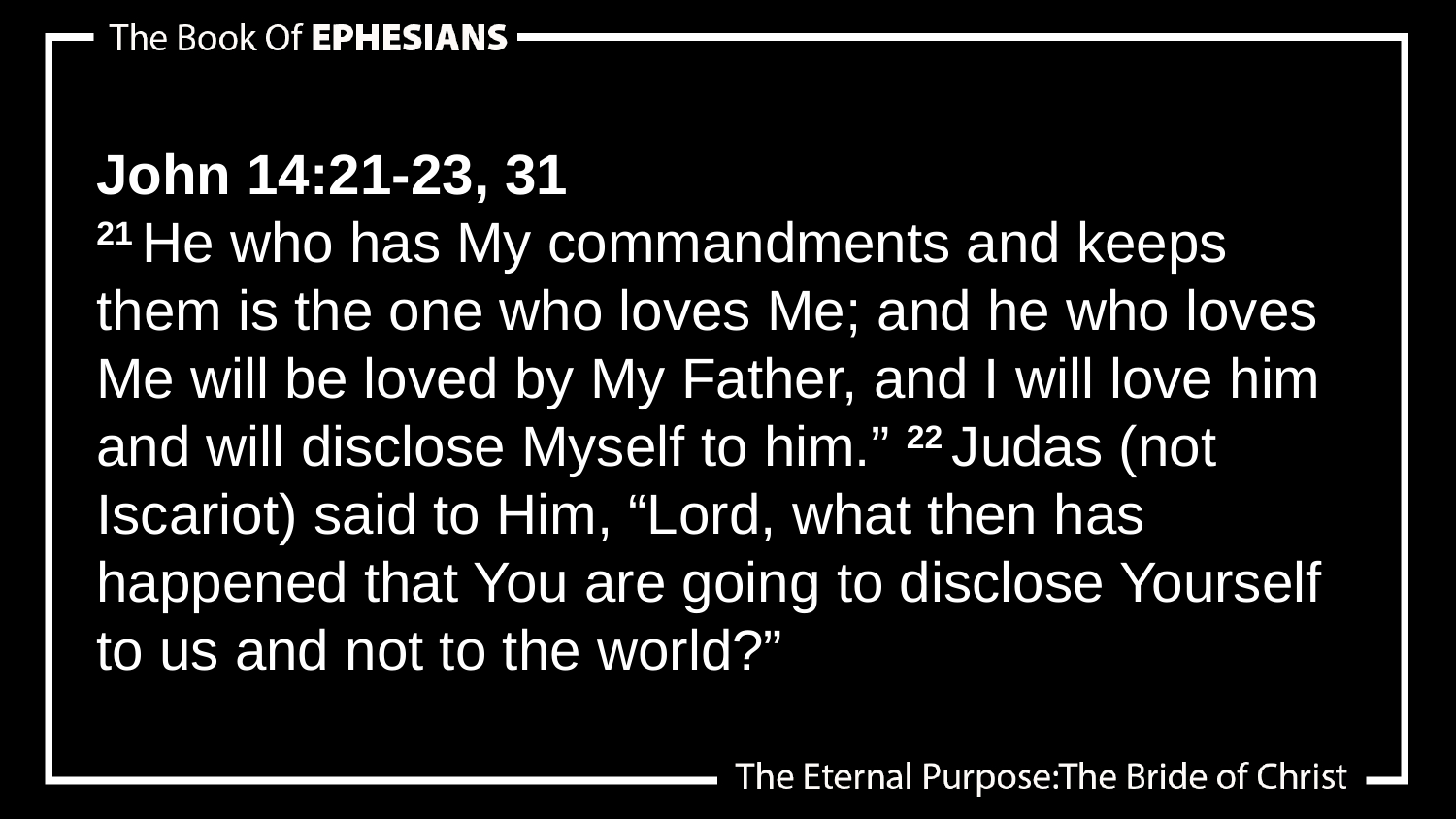

John 14:21-23, 31
21 He who has My commandments and keeps them is the one who loves Me; and he who loves Me will be loved by My Father, and I will love him and will disclose Myself to him.” 22 Judas (not Iscariot) said to Him, “Lord, what then has happened that You are going to disclose Yourself to us and not to the world?”